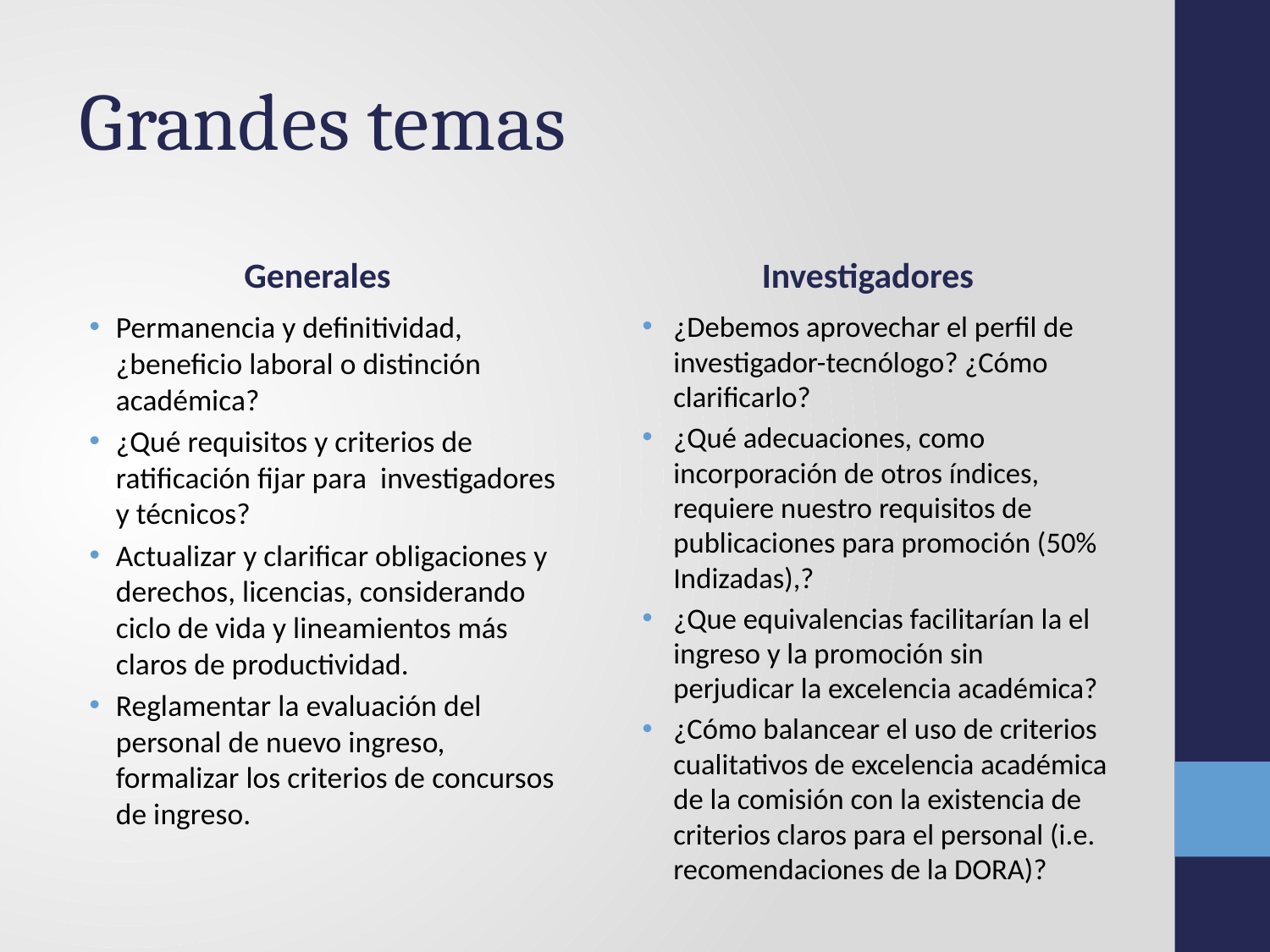

# Grandes temas
Generales
Investigadores
¿Debemos aprovechar el perfil de investigador-tecnólogo? ¿Cómo clarificarlo?
¿Qué adecuaciones, como incorporación de otros índices, requiere nuestro requisitos de publicaciones para promoción (50% Indizadas),?
¿Que equivalencias facilitarían la el ingreso y la promoción sin perjudicar la excelencia académica?
¿Cómo balancear el uso de criterios cualitativos de excelencia académica de la comisión con la existencia de criterios claros para el personal (i.e. recomendaciones de la DORA)?
Permanencia y definitividad, ¿beneficio laboral o distinción académica?
¿Qué requisitos y criterios de ratificación fijar para  investigadores y técnicos?
Actualizar y clarificar obligaciones y derechos, licencias, considerando ciclo de vida y lineamientos más claros de productividad.
Reglamentar la evaluación del personal de nuevo ingreso, formalizar los criterios de concursos de ingreso.